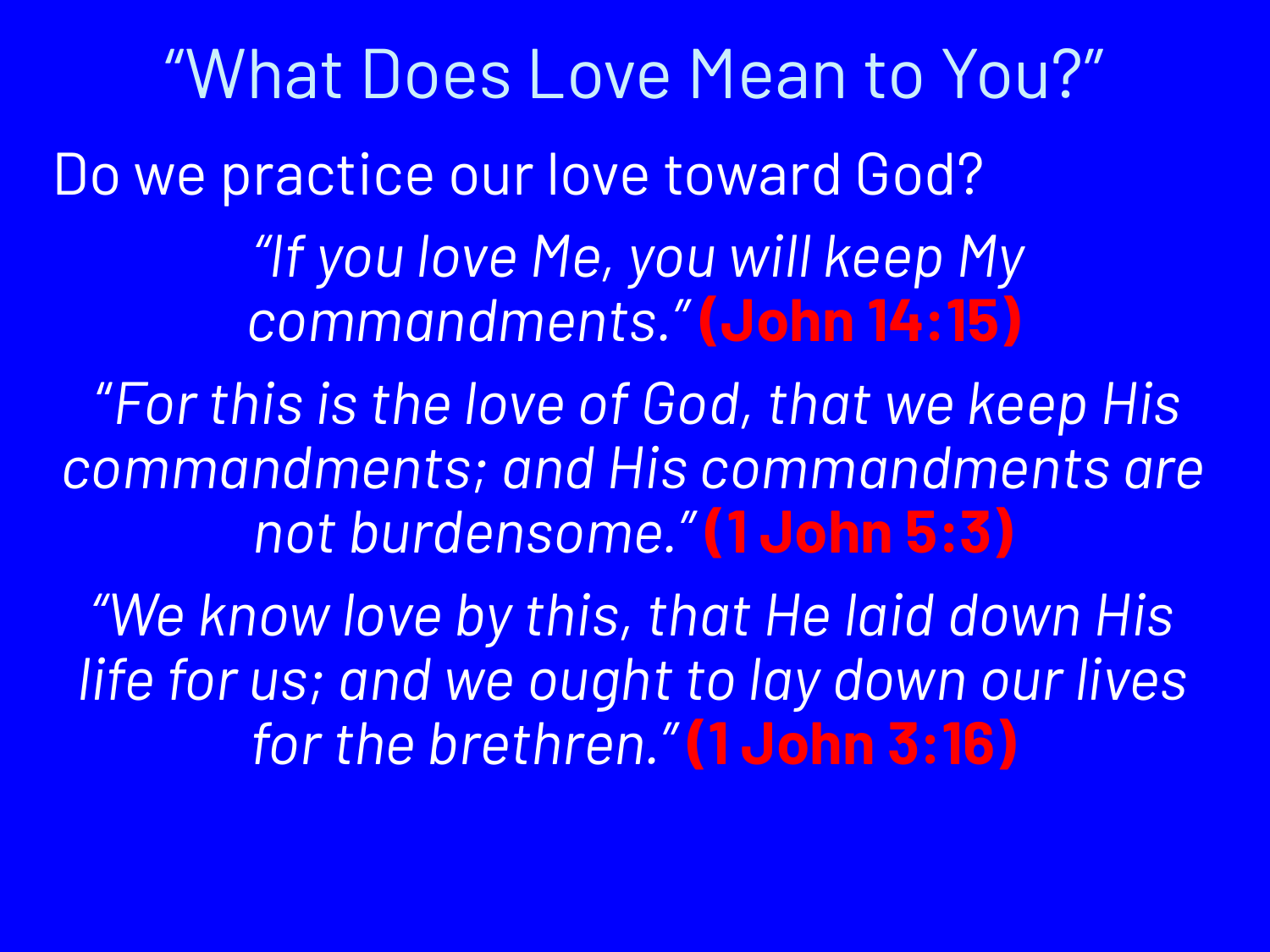

# “What Does Love Mean to You?”
Do we practice our love toward God?
 “If you love Me, you will keep My commandments.” (John 14:15)
 “For this is the love of God, that we keep His commandments; and His commandments are not burdensome.” (1 John 5:3)
“We know love by this, that He laid down His life for us; and we ought to lay down our lives for the brethren.” (1 John 3:16)